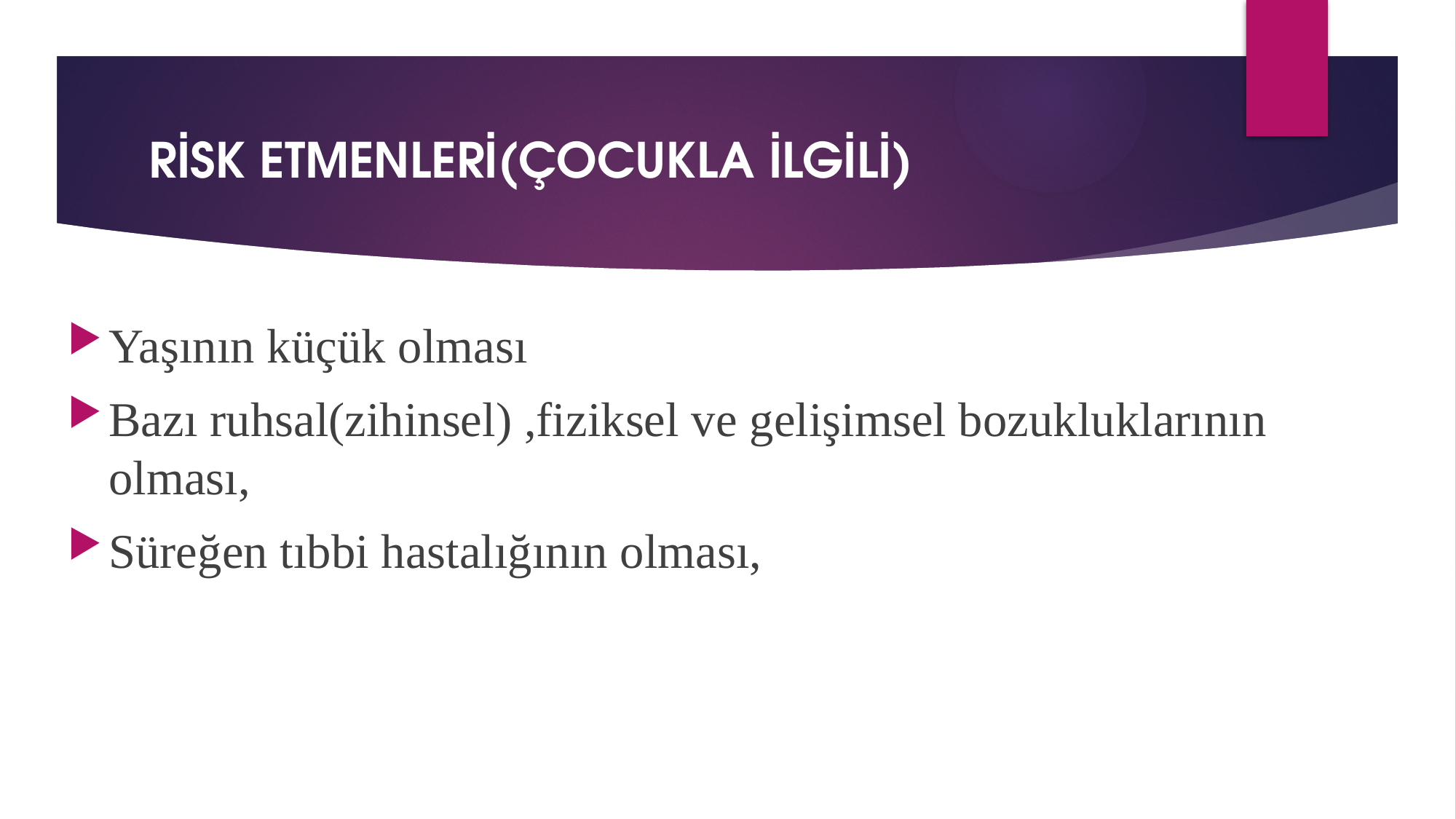

# RİSK ETMENLERİ(ÇOCUKLA İLGİLİ)

Yaşının küçük olması
Bazı ruhsal(zihinsel) ,fiziksel ve gelişimsel bozukluklarının olması,
Süreğen tıbbi hastalığının olması,